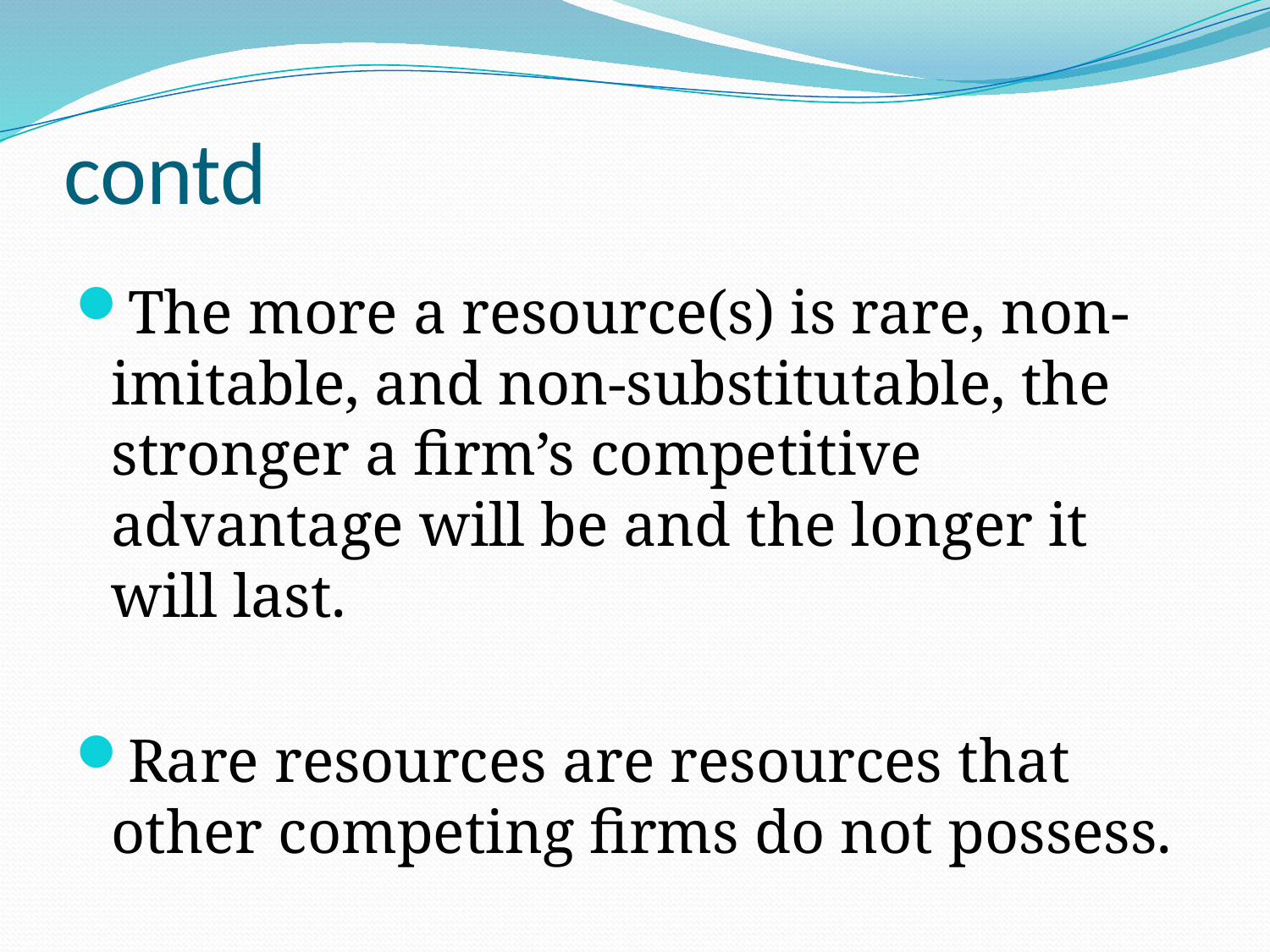

# contd
The more a resource(s) is rare, non-imitable, and non-substitutable, the stronger a firm’s competitive advantage will be and the longer it will last.

Rare resources are resources that other competing firms do not possess.